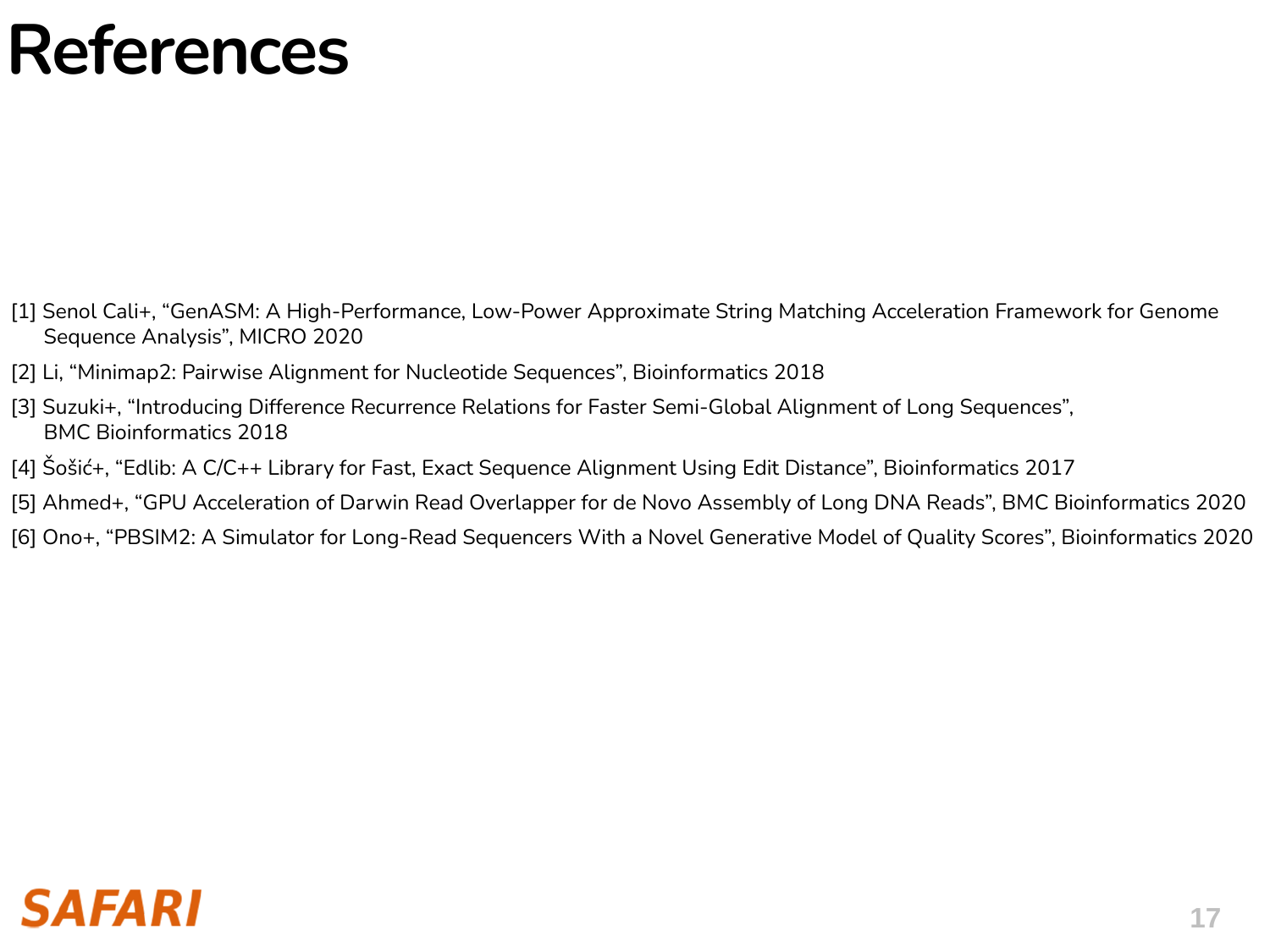

# References
[1] Senol Cali+, “GenASM: A High-Performance, Low-Power Approximate String Matching Acceleration Framework for Genome
      Sequence Analysis”, MICRO 2020
[2] Li, “Minimap2: Pairwise Alignment for Nucleotide Sequences”, Bioinformatics 2018
[3] Suzuki+, “Introducing Difference Recurrence Relations for Faster Semi-Global Alignment of Long Sequences”,
      BMC Bioinformatics 2018
[4] Šošić+, “Edlib: A C/C++ Library for Fast, Exact Sequence Alignment Using Edit Distance”, Bioinformatics 2017
[5] Ahmed+, “GPU Acceleration of Darwin Read Overlapper for de Novo Assembly of Long DNA Reads”, BMC Bioinformatics 2020
[6] Ono+, “PBSIM2: A Simulator for Long-Read Sequencers With a Novel Generative Model of Quality Scores”, Bioinformatics 2020
17